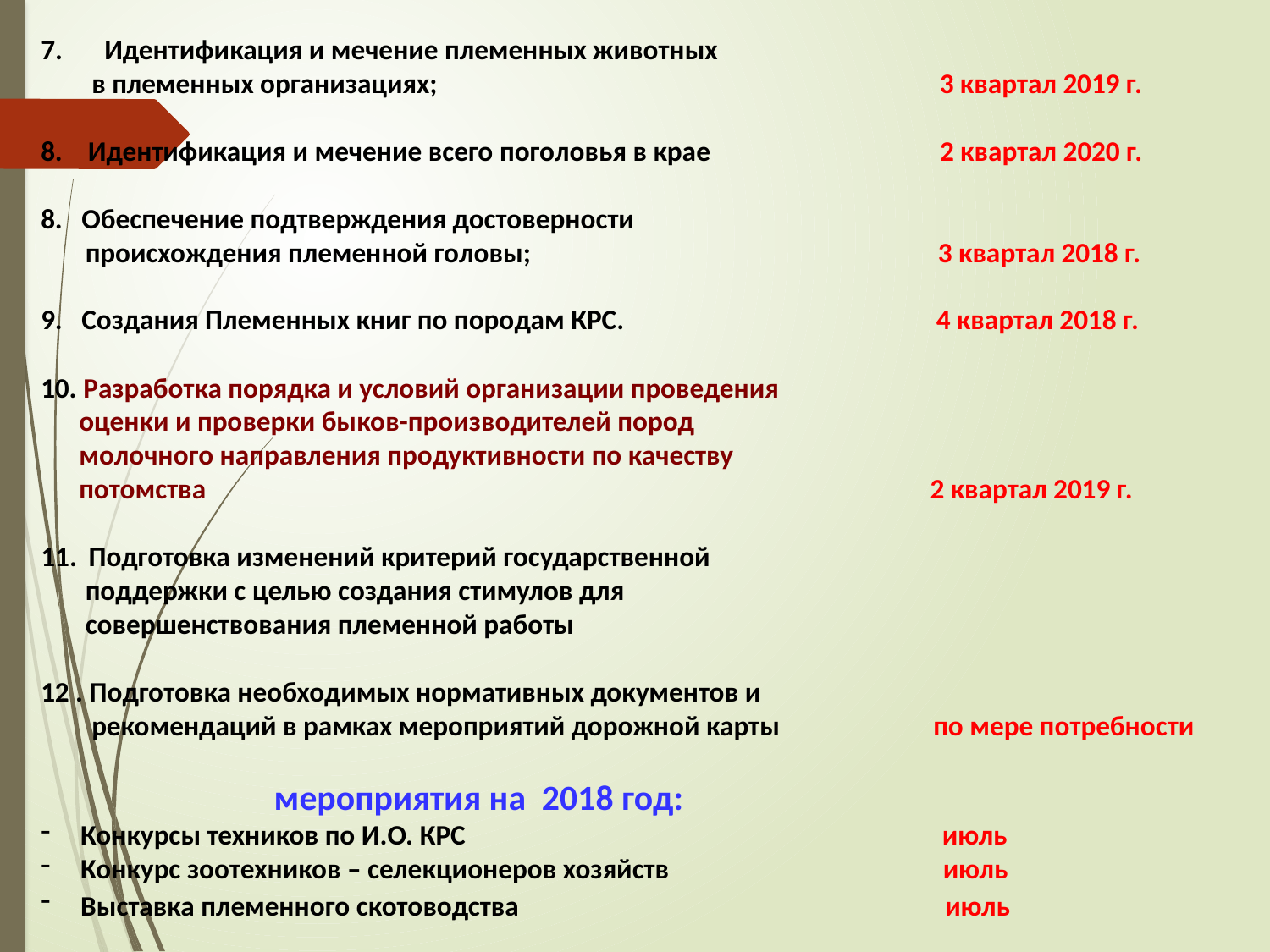

Идентификация и мечение племенных животных
        в племенных организациях;                                                                               3 квартал 2019 г.

8.    Идентификация и мечение всего поголовья в крае                                    2 квартал 2020 г.

8.   Обеспечение подтверждения достоверности
       происхождения племенной головы;                                                                3 квартал 2018 г.

9.   Создания Племенных книг по породам КРС.                                                 4 квартал 2018 г.

10. Разработка порядка и условий организации проведения
      оценки и проверки быков-производителей пород
      молочного направления продуктивности по качеству
      потомства                                                                                                                  2 квартал 2019 г.

Подготовка изменений критерий государственной
       поддержки с целью создания стимулов для
       совершенствования племенной работы

12 . Подготовка необходимых нормативных документов и
        рекомендаций в рамках мероприятий дорожной карты                        по мере потребности

                             мероприятия на  2018 год:
Конкурсы техников по И.О. КРС                                                                           июль
Конкурс зоотехников – селекционеров хозяйств                                           июль
Выставка племенного скотоводства                                                                   июль